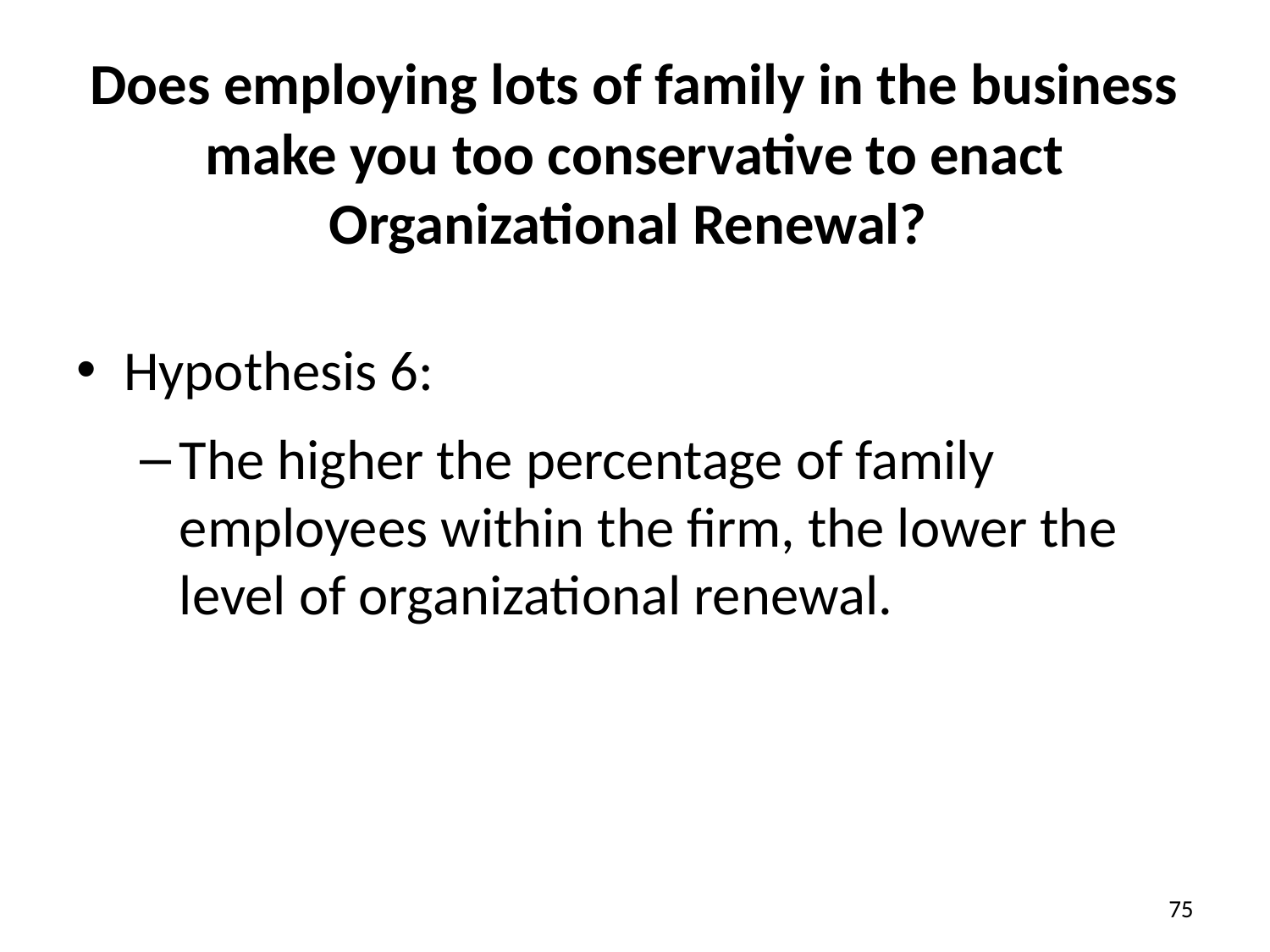

# Does employing lots of family in the business make you too conservative to enact Organizational Renewal?
Hypothesis 6:
The higher the percentage of family employees within the firm, the lower the level of organizational renewal.

75